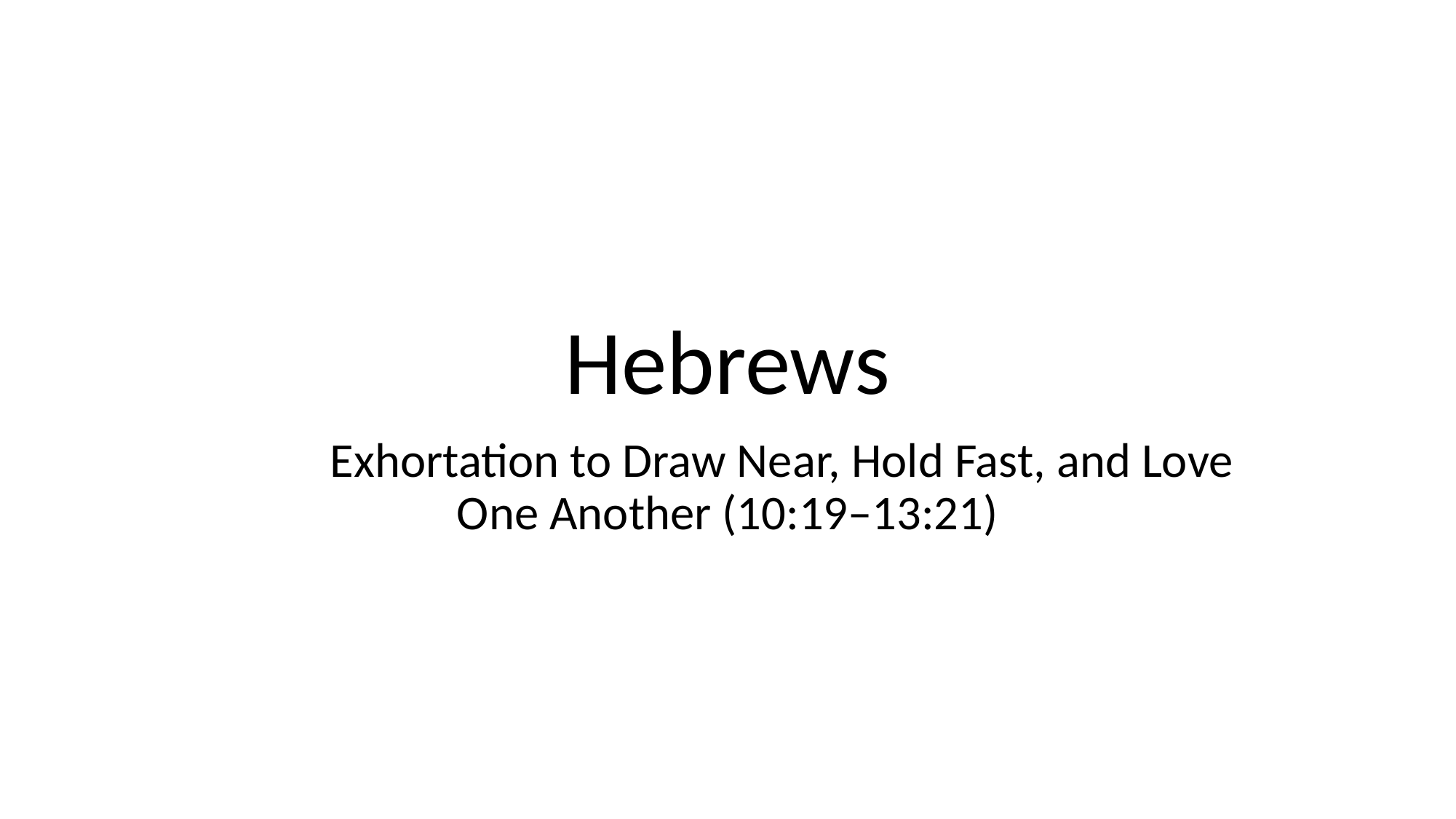

# Hebrews
	Exhortation to Draw Near, Hold Fast, and Love One Another (10:19–13:21)